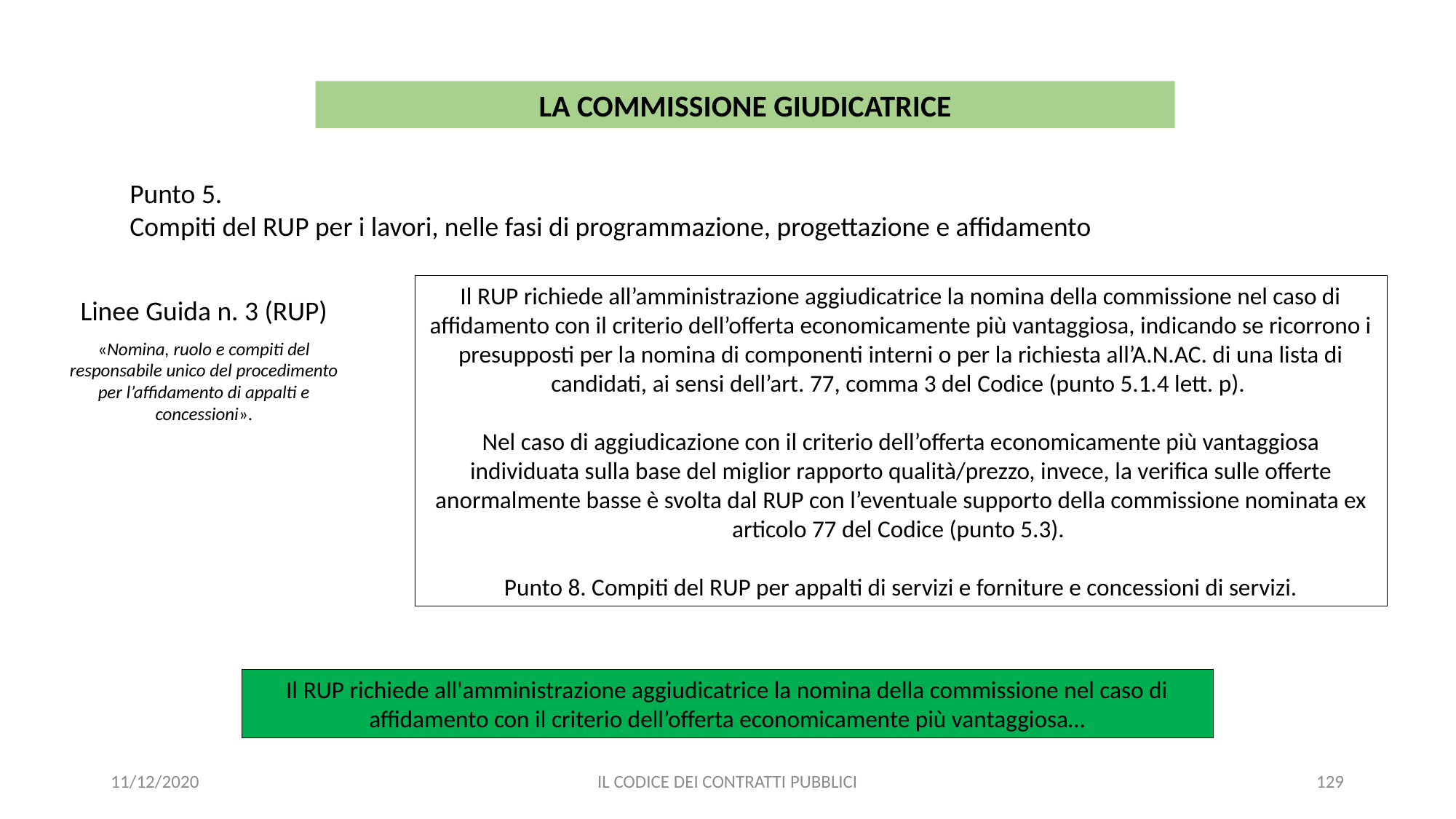

LA COMMISSIONE GIUDICATRICE
Punto 5.
Compiti del RUP per i lavori, nelle fasi di programmazione, progettazione e affidamento
Il RUP richiede all’amministrazione aggiudicatrice la nomina della commissione nel caso di affidamento con il criterio dell’offerta economicamente più vantaggiosa, indicando se ricorrono i presupposti per la nomina di componenti interni o per la richiesta all’A.N.AC. di una lista di candidati, ai sensi dell’art. 77, comma 3 del Codice (punto 5.1.4 lett. p).

Nel caso di aggiudicazione con il criterio dell’offerta economicamente più vantaggiosa individuata sulla base del miglior rapporto qualità/prezzo, invece, la verifica sulle offerte anormalmente basse è svolta dal RUP con l’eventuale supporto della commissione nominata ex articolo 77 del Codice (punto 5.3).

Punto 8. Compiti del RUP per appalti di servizi e forniture e concessioni di servizi.
Linee Guida n. 3 (RUP)
«Nomina, ruolo e compiti del responsabile unico del procedimento per l’affidamento di appalti e concessioni».
Il RUP richiede all'amministrazione aggiudicatrice la nomina della commissione nel caso di affidamento con il criterio dell’offerta economicamente più vantaggiosa…
11/12/2020
IL CODICE DEI CONTRATTI PUBBLICI
129